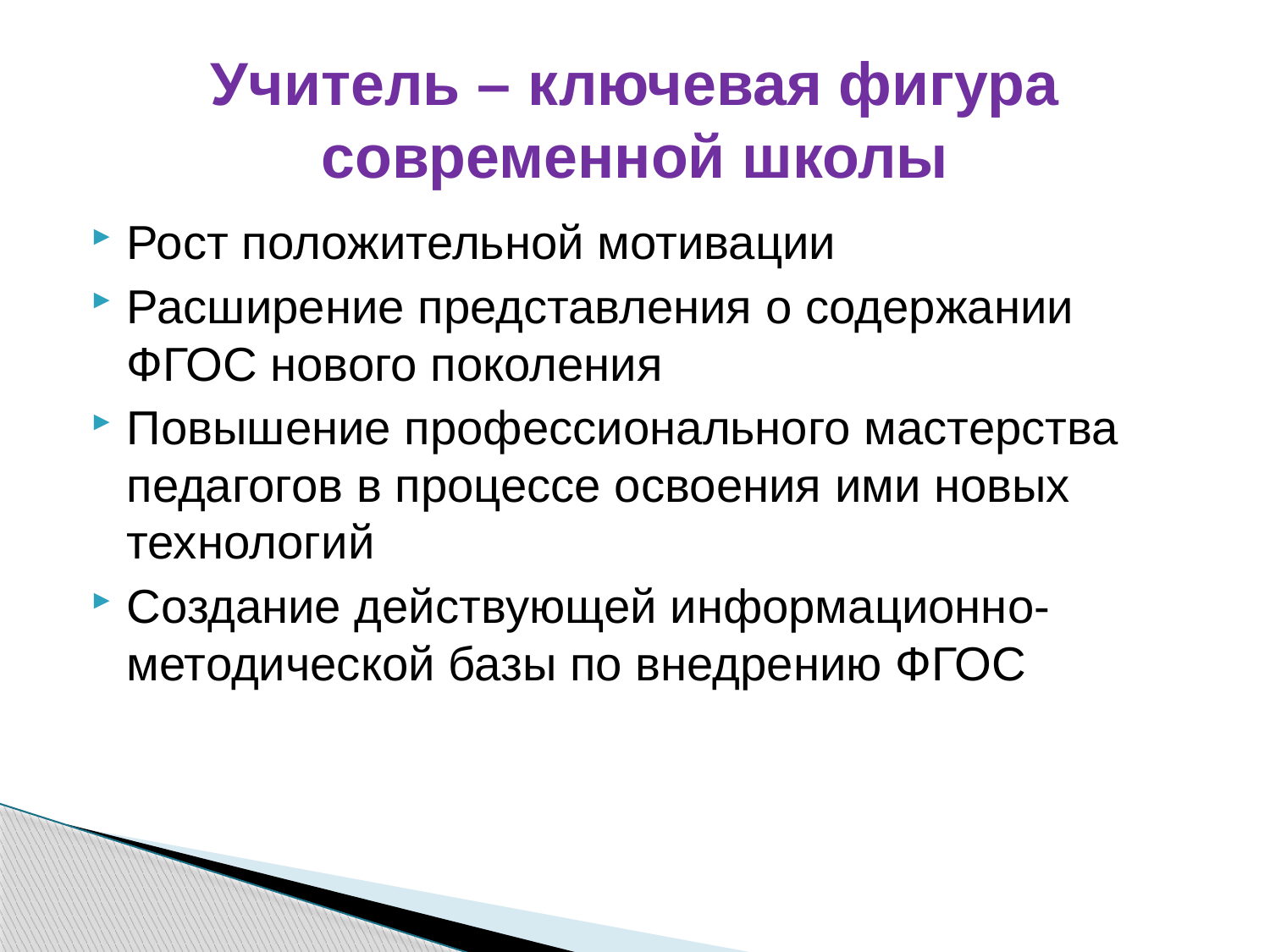

# Учитель – ключевая фигура современной школы
Рост положительной мотивации
Расширение представления о содержании ФГОС нового поколения
Повышение профессионального мастерства педагогов в процессе освоения ими новых технологий
Создание действующей информационно-методической базы по внедрению ФГОС